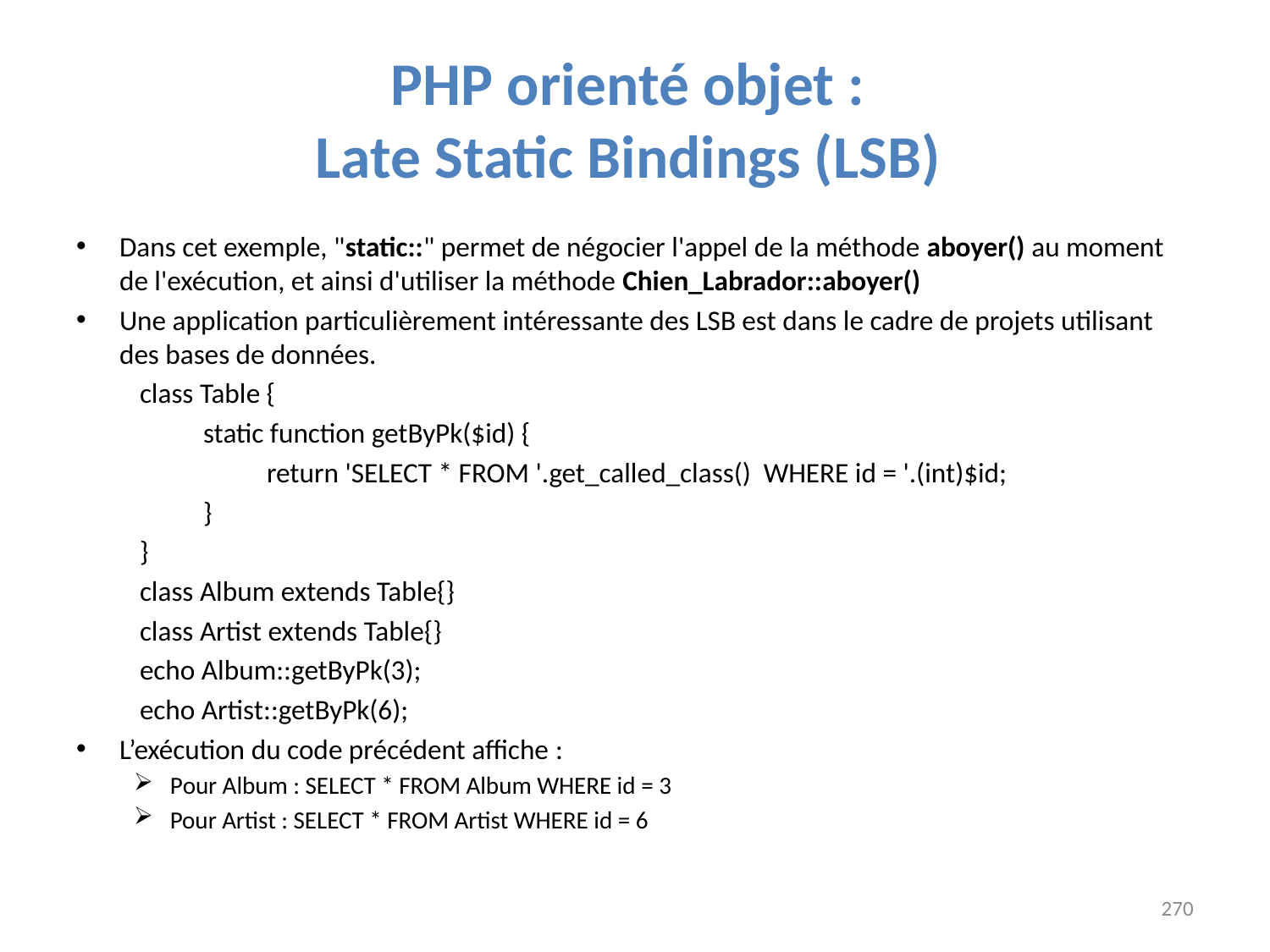

# PHP orienté objet : Late Static Bindings (LSB)
Dans cet exemple, "static::" permet de négocier l'appel de la méthode aboyer() au moment de l'exécution, et ainsi d'utiliser la méthode Chien_Labrador::aboyer()
Une application particulièrement intéressante des LSB est dans le cadre de projets utilisant des bases de données.
	class Table {
		static function getByPk($id) {
			return 'SELECT * FROM '.get_called_class()  WHERE id = '.(int)$id;
		}
	}
	class Album extends Table{}
	class Artist extends Table{}
	echo Album::getByPk(3);
	echo Artist::getByPk(6);
L’exécution du code précédent affiche :
Pour Album : SELECT * FROM Album WHERE id = 3
Pour Artist : SELECT * FROM Artist WHERE id = 6
270